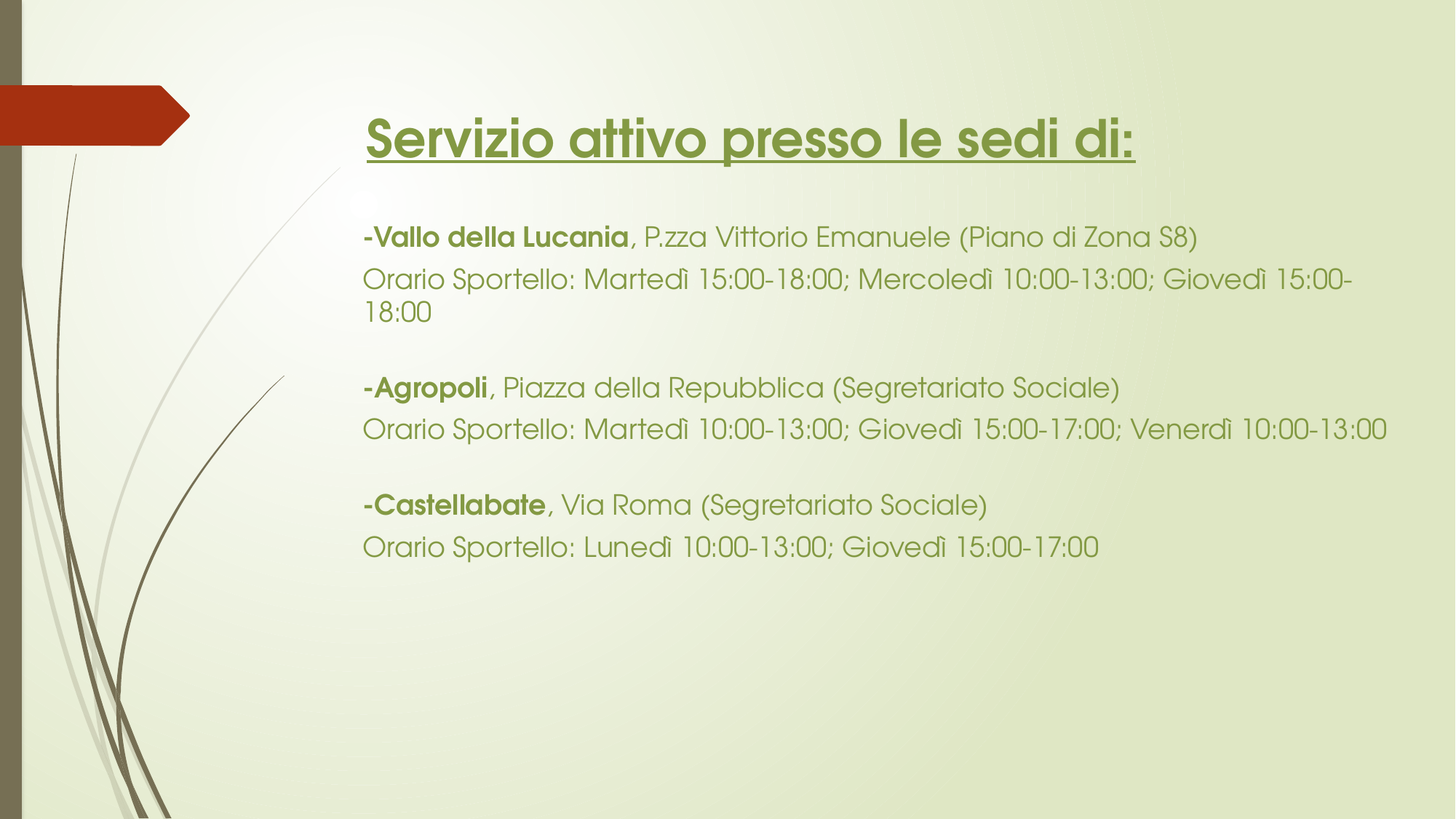

Servizio attivo presso le sedi di:

-Vallo della Lucania, P.zza Vittorio Emanuele (Piano di Zona S8)
Orario Sportello: Martedì 15:00-18:00; Mercoledì 10:00-13:00; Giovedì 15:00-18:00
-Agropoli, Piazza della Repubblica (Segretariato Sociale)
Orario Sportello: Martedì 10:00-13:00; Giovedì 15:00-17:00; Venerdì 10:00-13:00
-Castellabate, Via Roma (Segretariato Sociale)
Orario Sportello: Lunedì 10:00-13:00; Giovedì 15:00-17:00